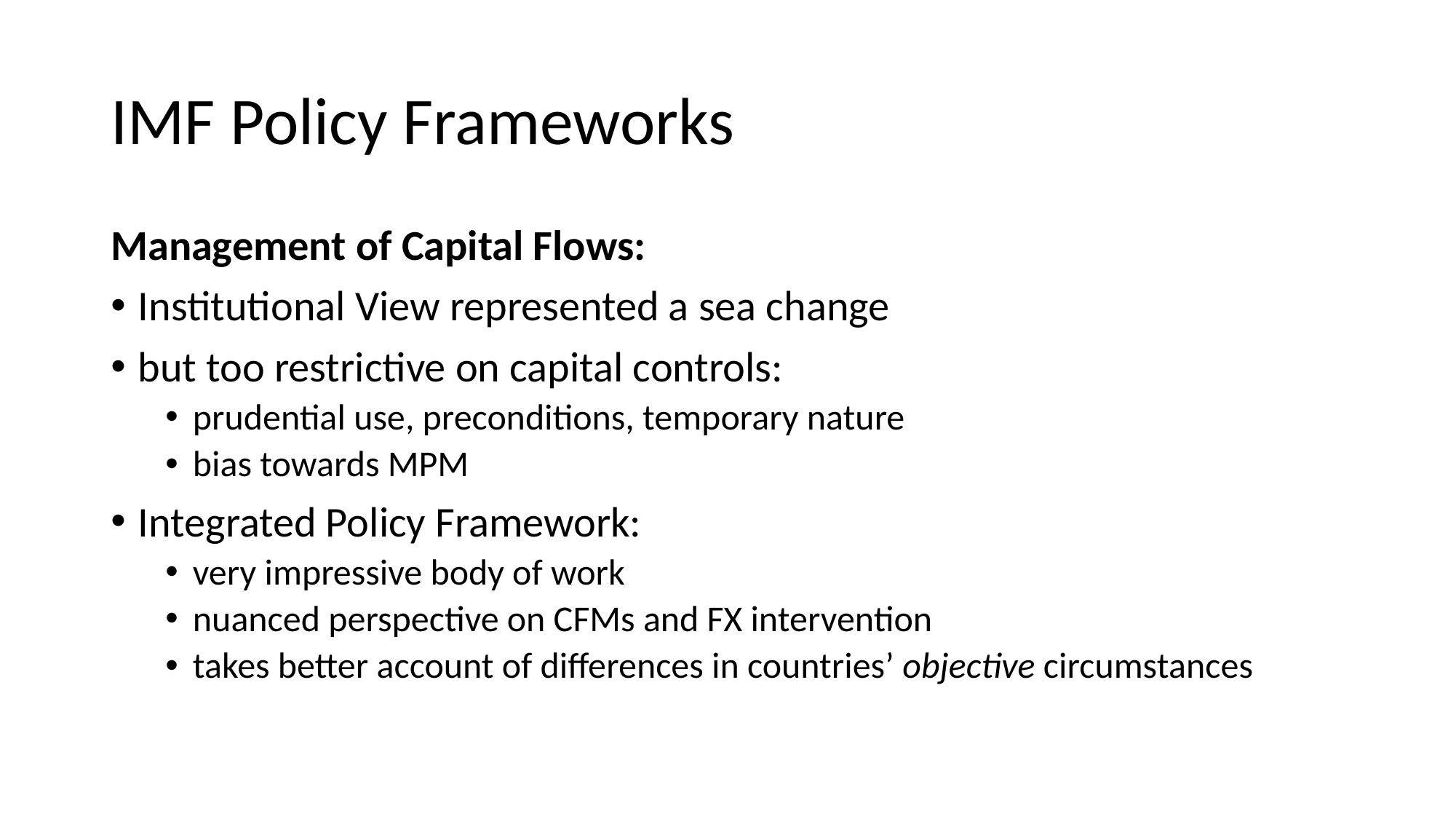

# IMF Policy Frameworks
Management of Capital Flows:
Institutional View represented a sea change
but too restrictive on capital controls:
prudential use, preconditions, temporary nature
bias towards MPM
Integrated Policy Framework:
very impressive body of work
nuanced perspective on CFMs and FX intervention
takes better account of differences in countries’ objective circumstances